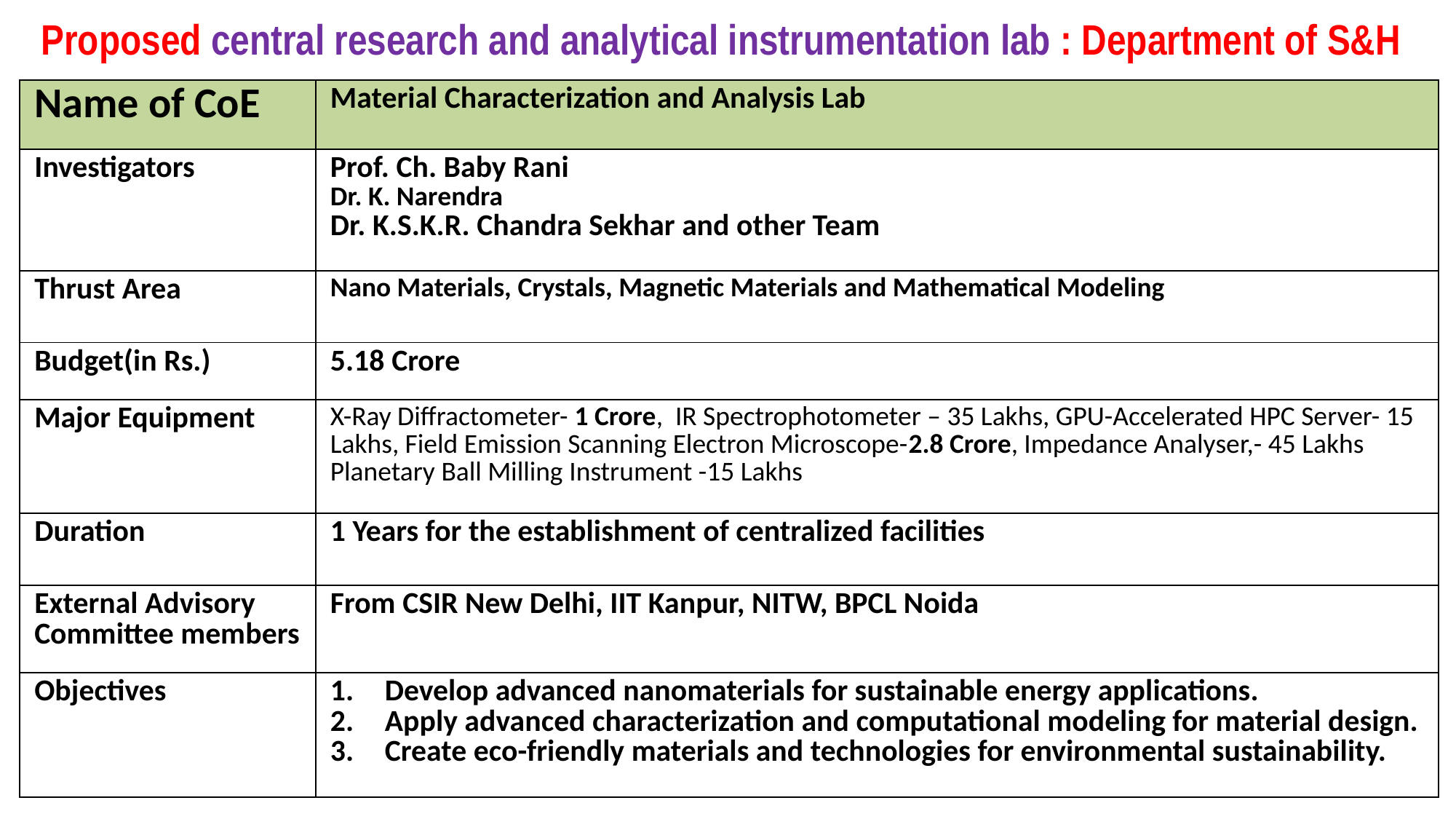

# Proposed central research and analytical instrumentation lab : Department of S&H
| Name of CoE | Material Characterization and Analysis Lab |
| --- | --- |
| Investigators | Prof. Ch. Baby Rani Dr. K. Narendra Dr. K.S.K.R. Chandra Sekhar and other Team |
| Thrust Area | Nano Materials, Crystals, Magnetic Materials and Mathematical Modeling |
| Budget(in Rs.) | 5.18 Crore |
| Major Equipment | X-Ray Diffractometer- 1 Crore, IR Spectrophotometer – 35 Lakhs, GPU-Accelerated HPC Server- 15 Lakhs, Field Emission Scanning Electron Microscope-2.8 Crore, Impedance Analyser,- 45 Lakhs Planetary Ball Milling Instrument -15 Lakhs |
| Duration | 1 Years for the establishment of centralized facilities |
| External Advisory Committee members | From CSIR New Delhi, IIT Kanpur, NITW, BPCL Noida |
| Objectives | Develop advanced nanomaterials for sustainable energy applications. Apply advanced characterization and computational modeling for material design. Create eco-friendly materials and technologies for environmental sustainability. |